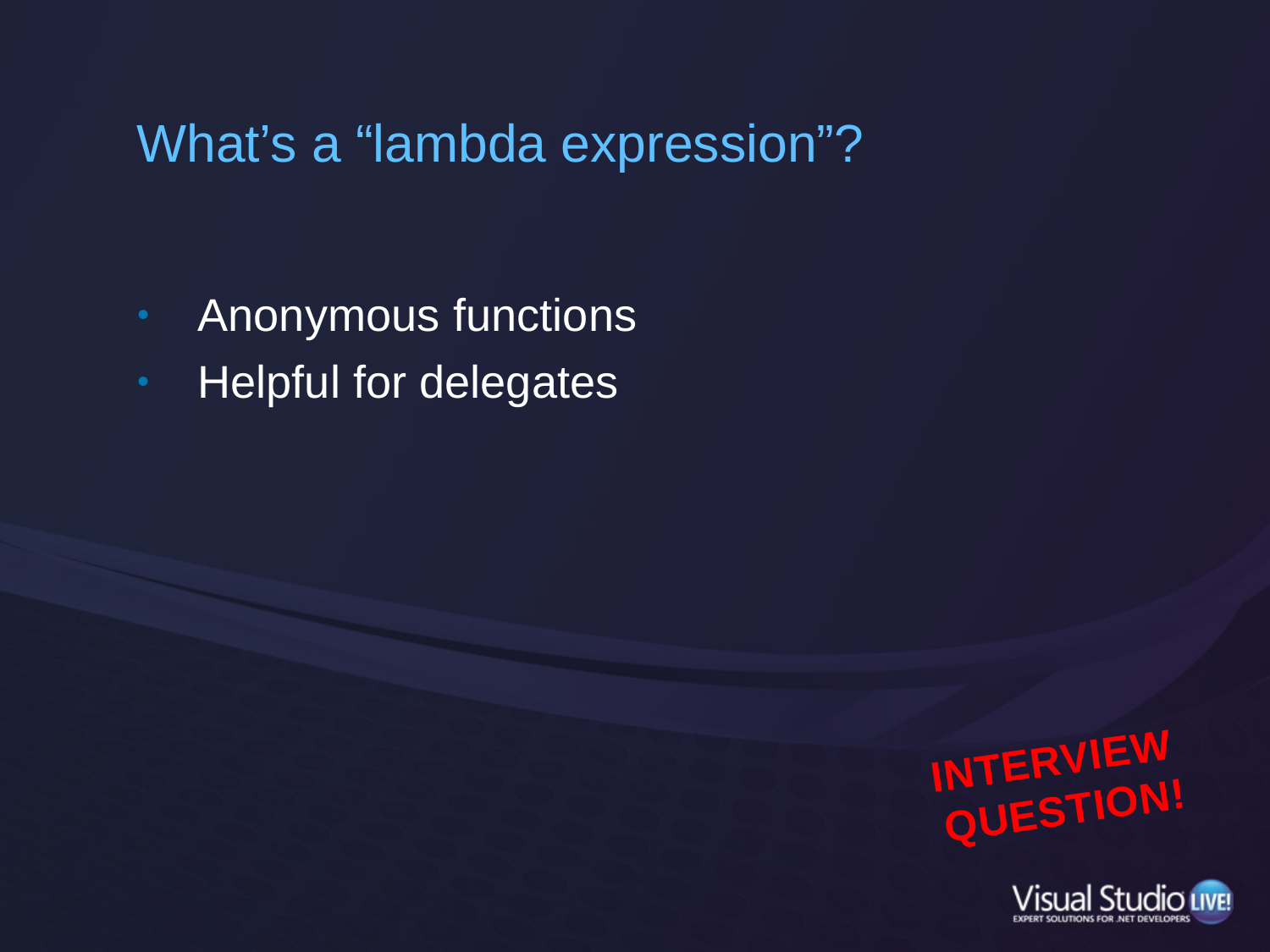

# What’s a “lambda expression”?
Anonymous functions
Helpful for delegates
INTERVIEW
QUESTION!